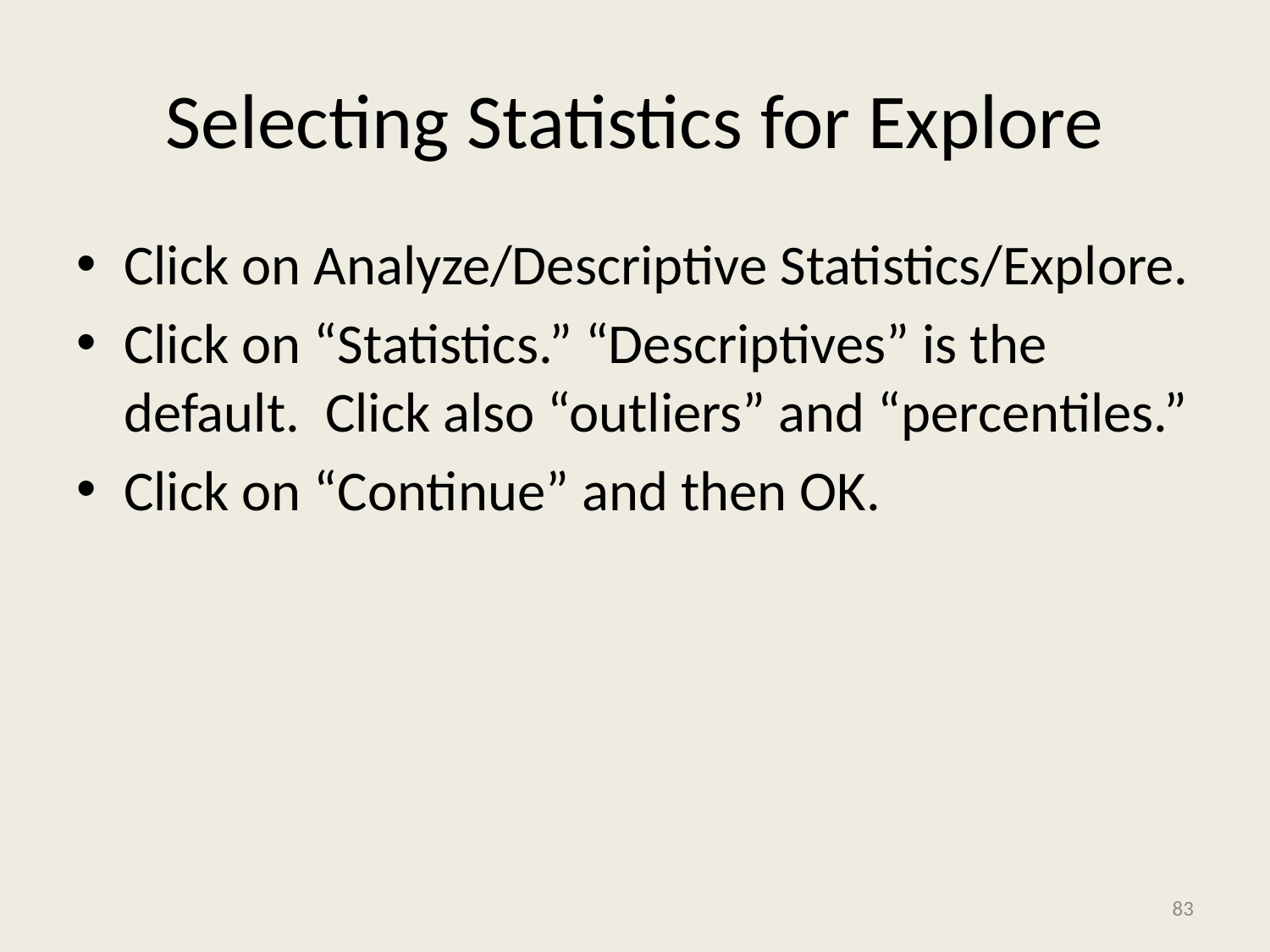

# Selecting Statistics for Explore
Click on Analyze/Descriptive Statistics/Explore.
Click on “Statistics.” “Descriptives” is the default.  Click also “outliers” and “percentiles.”
Click on “Continue” and then OK.

83